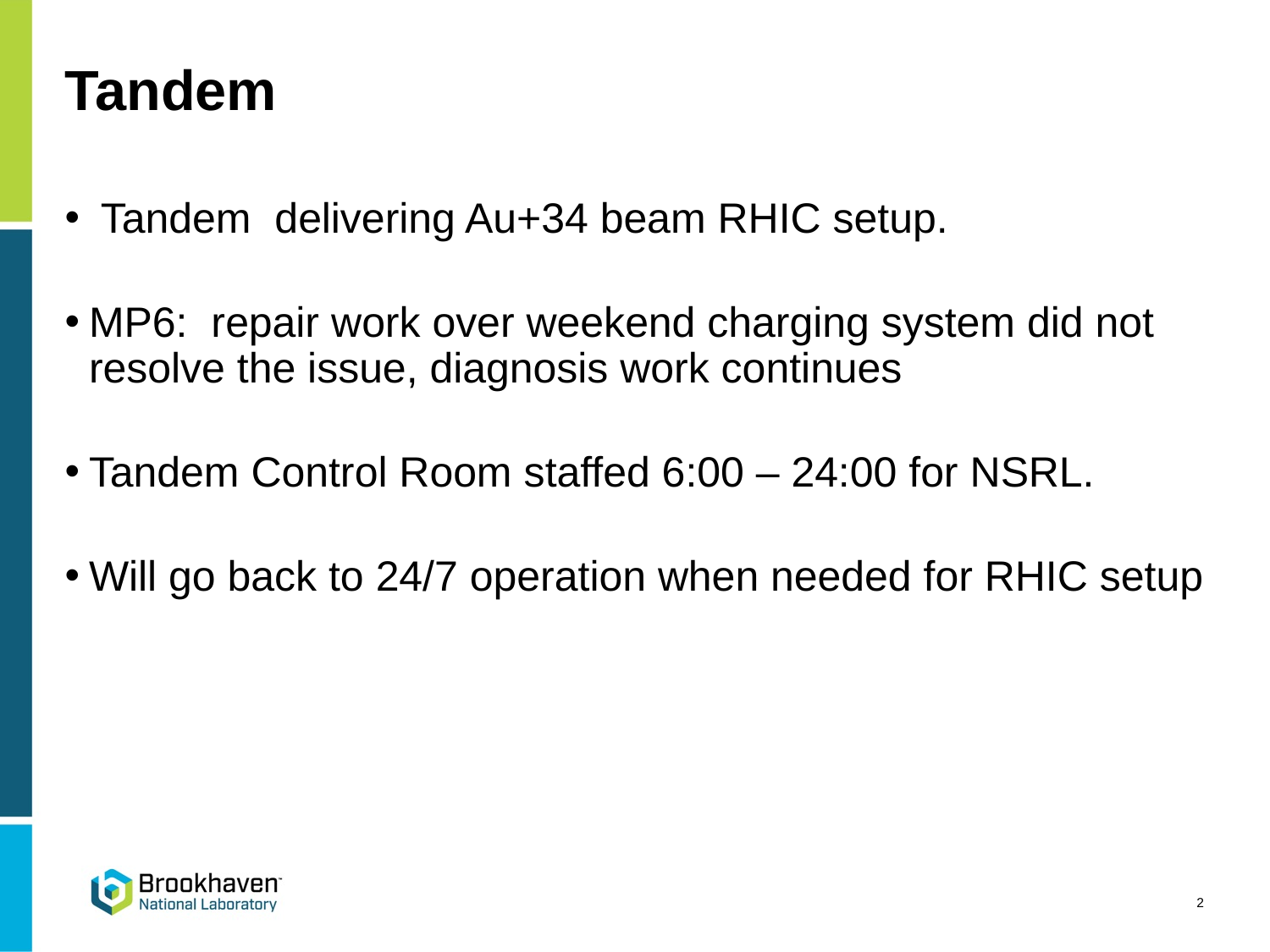

# Tandem

 Tandem  delivering Au+34 beam RHIC setup.

MP6:  repair work over weekend charging system did not resolve the issue, diagnosis work continues

Tandem Control Room staffed 6:00 – 24:00 for NSRL.

Will go back to 24/7 operation when needed for RHIC setup

2